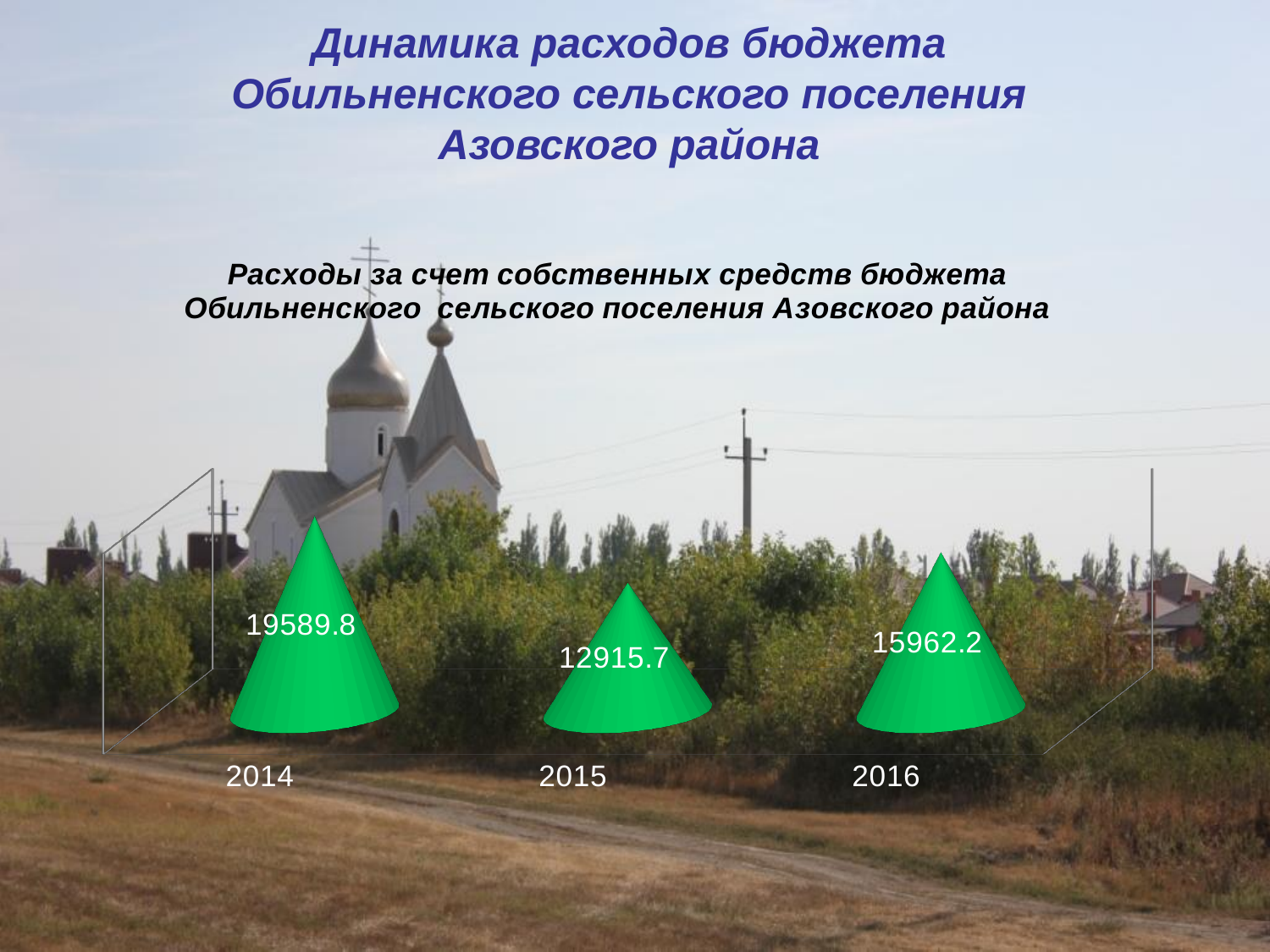

# Динамика расходов бюджета Обильненского сельского поселения Азовского района

[unsupported chart]